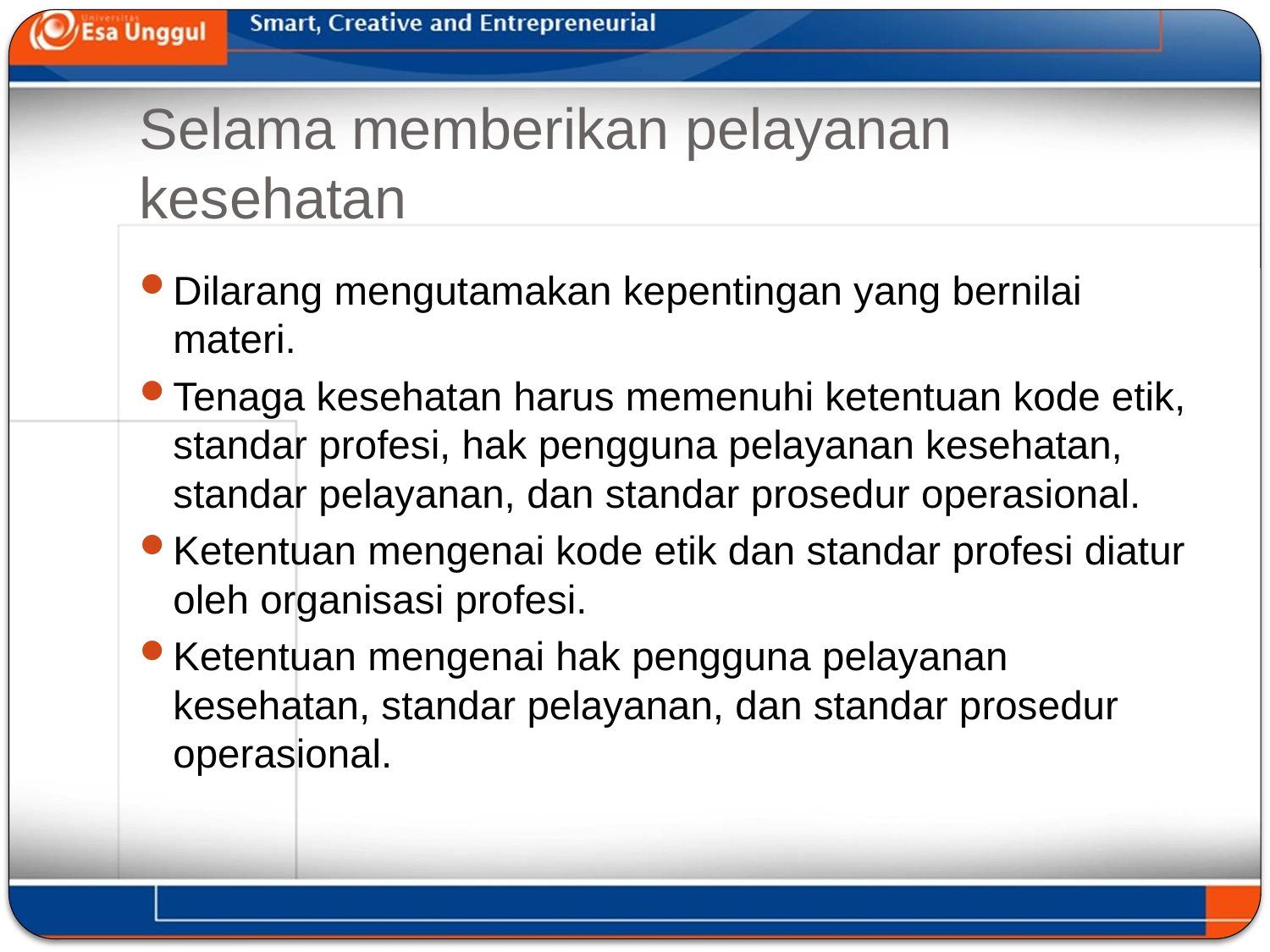

# Selama memberikan pelayanan kesehatan

Dilarang mengutamakan kepentingan yang bernilai materi.
Tenaga kesehatan harus memenuhi ketentuan kode etik, standar profesi, hak pengguna pelayanan kesehatan, standar pelayanan, dan standar prosedur operasional.
Ketentuan mengenai kode etik dan standar profesi diatur oleh organisasi profesi.
Ketentuan mengenai hak pengguna pelayanan kesehatan, standar pelayanan, dan standar prosedur operasional.